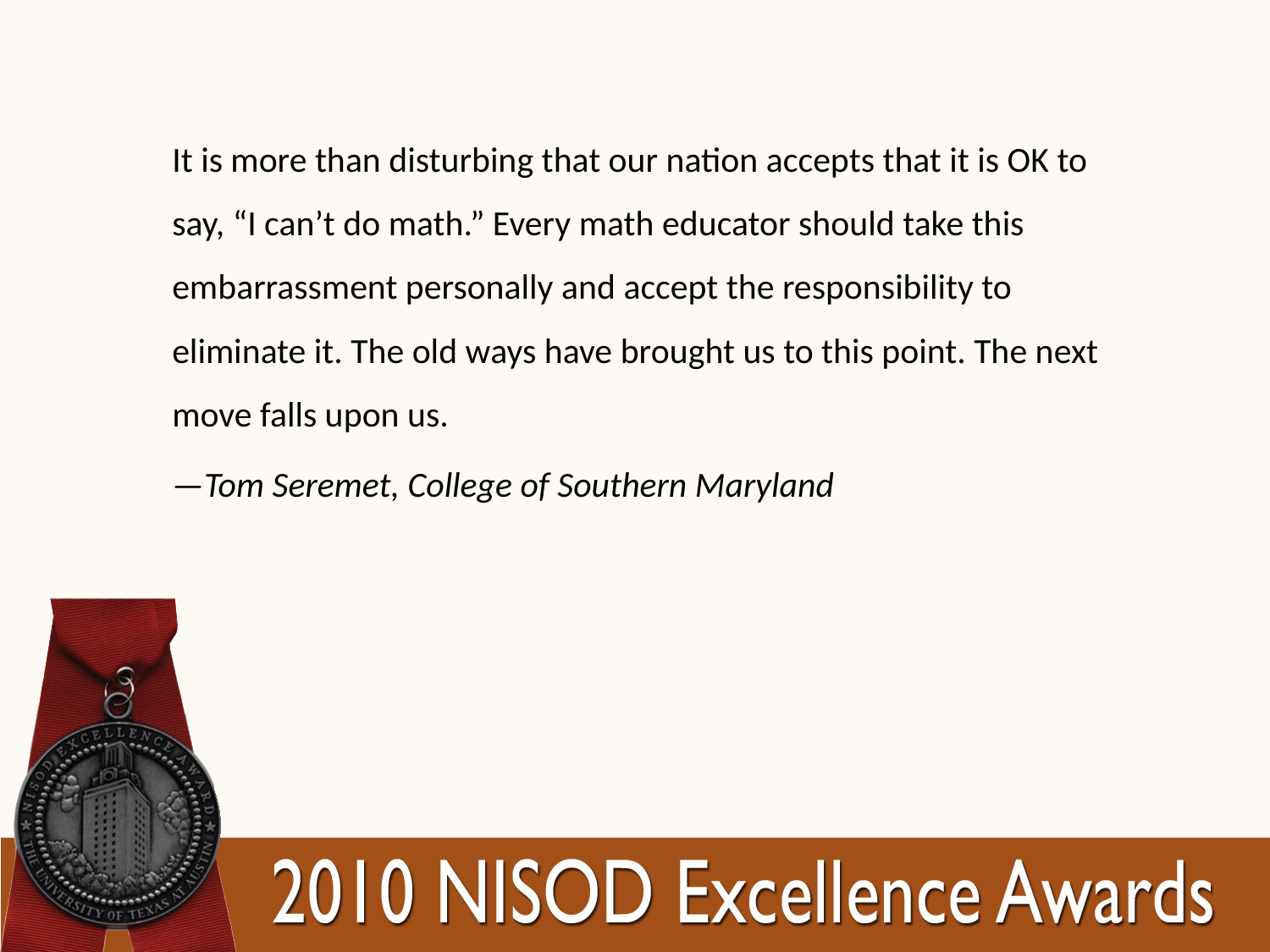

It is more than disturbing that our nation accepts that it is OK to say, “I can’t do math.” Every math educator should take this embarrassment personally and accept the responsibility to eliminate it. The old ways have brought us to this point. The next move falls upon us.
—Tom Seremet, College of Southern Maryland